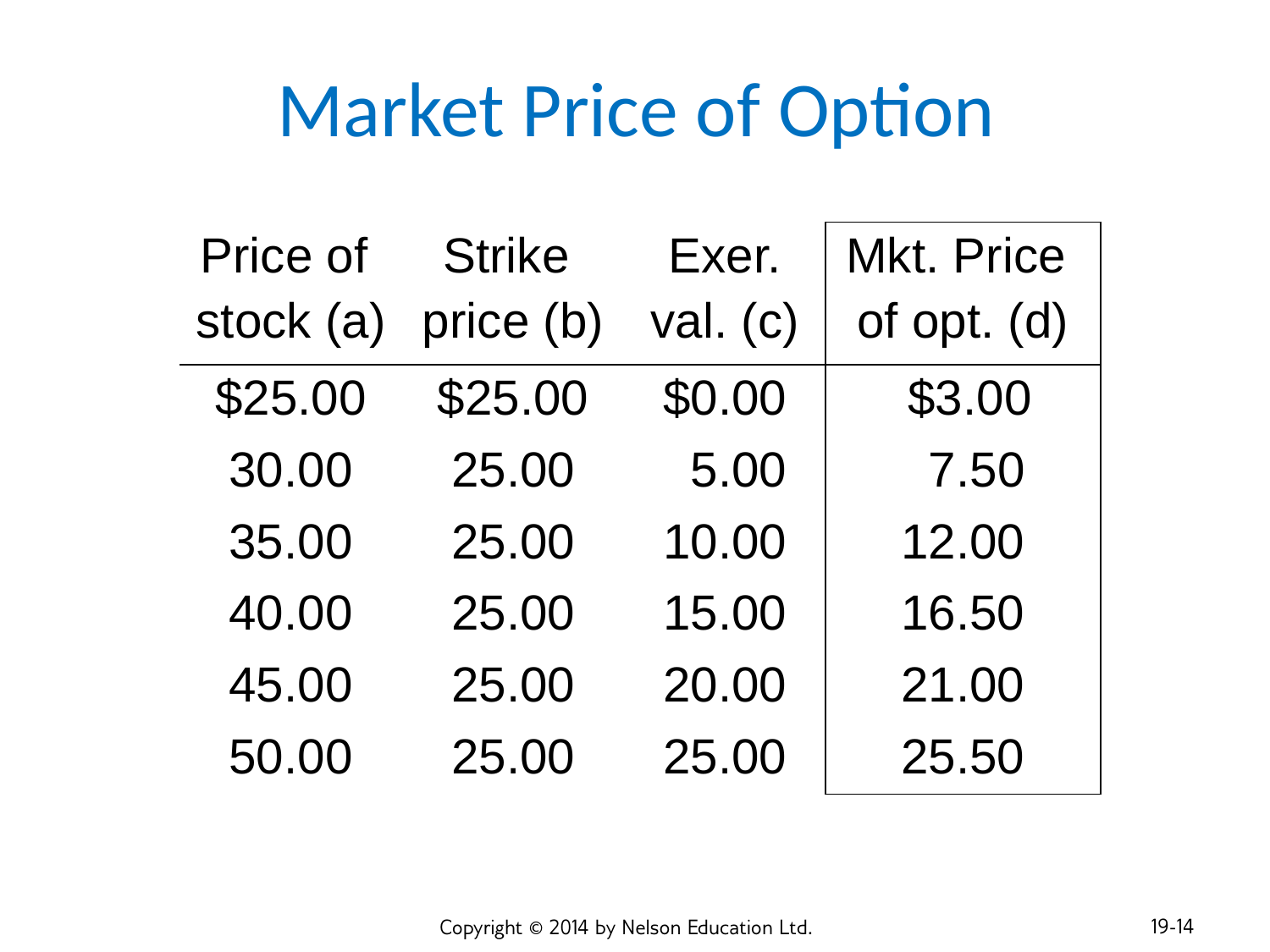

# Market Price of Option
| Price of stock (a) | Strike price (b) | Exer. val. (c) | Mkt. Price of opt. (d) |
| --- | --- | --- | --- |
| $25.00 | $25.00 | $0.00 | $3.00 |
| 30.00 | 25.00 | 5.00 | 7.50 |
| 35.00 | 25.00 | 10.00 | 12.00 |
| 40.00 | 25.00 | 15.00 | 16.50 |
| 45.00 | 25.00 | 20.00 | 21.00 |
| 50.00 | 25.00 | 25.00 | 25.50 |
19-14
Copyright © 2014 by Nelson Education Ltd.